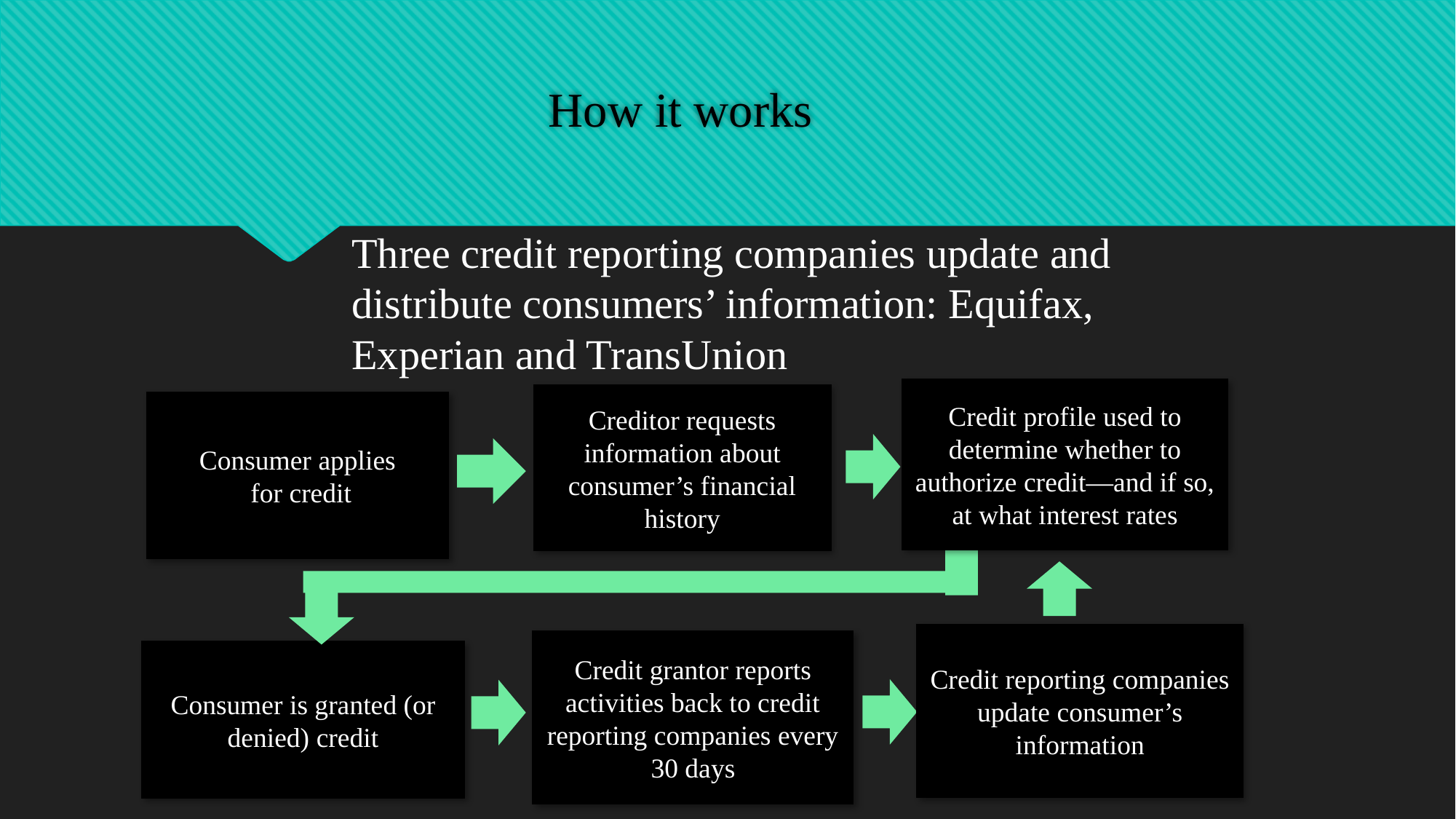

# How it works
Three credit reporting companies update and distribute consumers’ information: Equifax, Experian and TransUnion
Credit profile used to determine whether to authorize credit—and if so, at what interest rates
Creditor requests information about consumer’s financial history
Consumer applies
 for credit

Credit reporting companies update consumer’s information
Credit grantor reports activities back to credit reporting companies every 30 days
Consumer is granted (or denied) credit